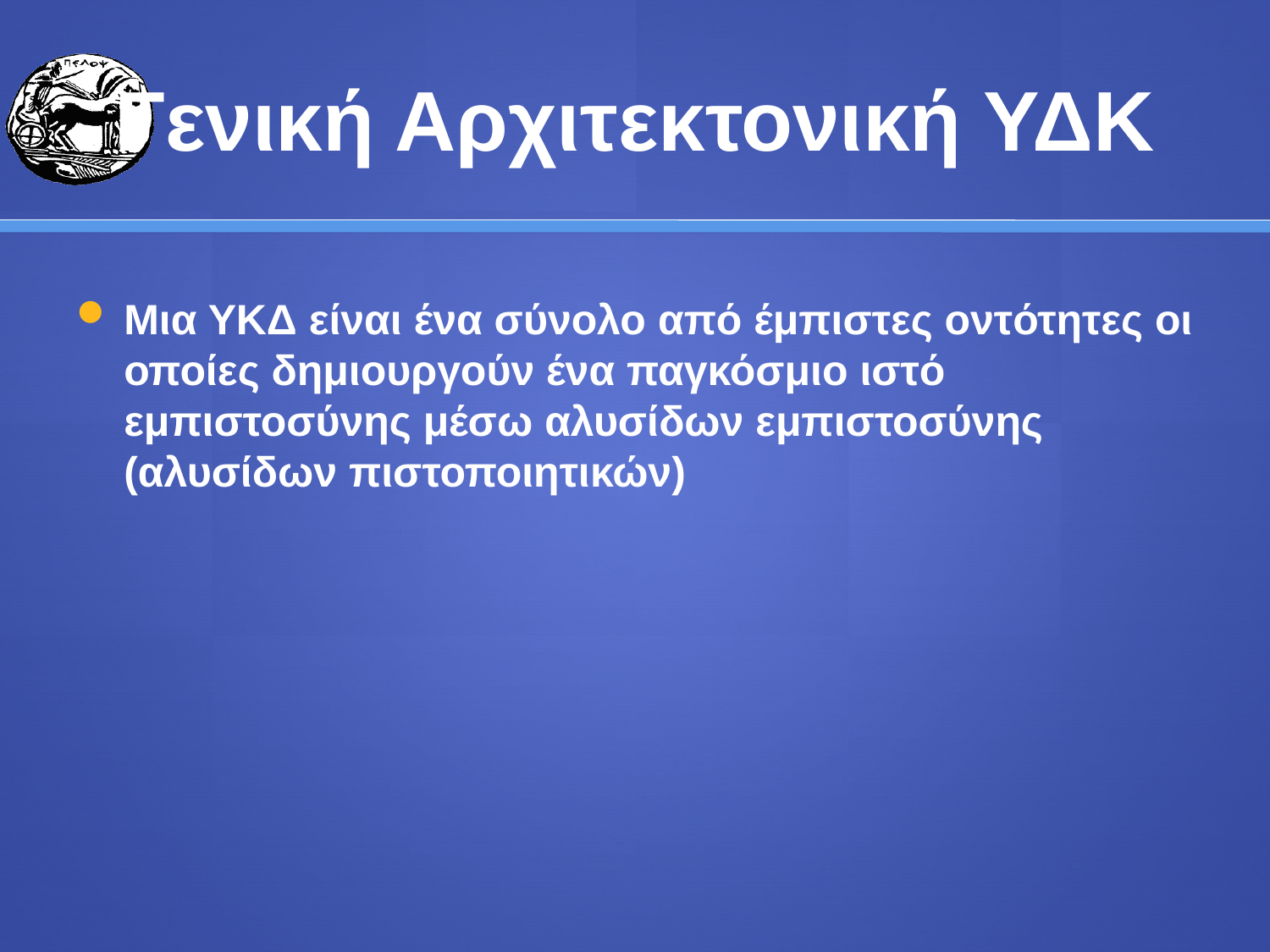

# Γενική Αρχιτεκτονική ΥΔΚ
Μια ΥΚΔ είναι ένα σύνολο από έμπιστες οντότητες οι οποίες δημιουργούν ένα παγκόσμιο ιστό εμπιστοσύνης μέσω αλυσίδων εμπιστοσύνης (αλυσίδων πιστοποιητικών)